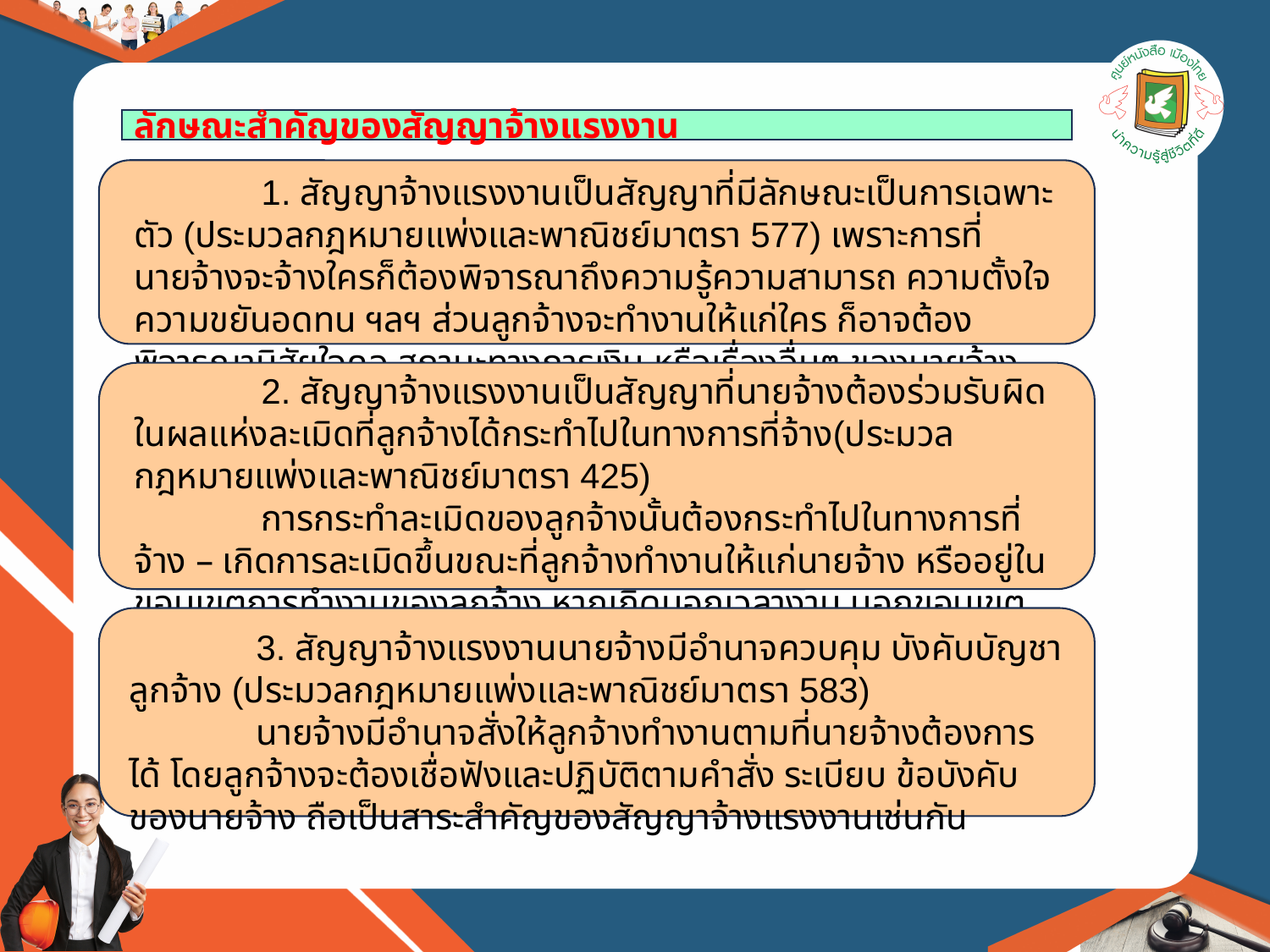

ลักษณะสำคัญของสัญญาจ้างแรงงาน

	1. สัญญาจ้างแรงงานเป็นสัญญาที่มีลักษณะเป็นการเฉพาะตัว (ประมวลกฎหมายแพ่งและพาณิชย์มาตรา 577) เพราะการที่นายจ้างจะจ้างใครก็ต้องพิจารณาถึงความรู้ความสามารถ ความตั้งใจ ความขยันอดทน ฯลฯ ส่วนลูกจ้างจะทำงานให้แก่ใคร ก็อาจต้องพิจารณานิสัยใจคอ สถานะทางการเงิน หรือเรื่องอื่นๆ ของนายจ้างด้วยเช่นกัน

	2. สัญญาจ้างแรงงานเป็นสัญญาที่นายจ้างต้องร่วมรับผิดในผลแห่งละเมิดที่ลูกจ้างได้กระทำไปในทางการที่จ้าง(ประมวลกฎหมายแพ่งและพาณิชย์มาตรา 425)
	การกระทำละเมิดของลูกจ้างนั้นต้องกระทำไปในทางการที่จ้าง – เกิดการละเมิดขึ้นขณะที่ลูกจ้างทำงานให้แก่นายจ้าง หรืออยู่ในขอบเขตการทำงานของลูกจ้าง หากเกิดนอกเวลางาน นอกขอบเขตการทำงานให้กับนายจ้าง นายจ้างย่อมไม่ต้องรับผิด

	3. สัญญาจ้างแรงงานนายจ้างมีอำนาจควบคุม บังคับบัญชาลูกจ้าง (ประมวลกฎหมายแพ่งและพาณิชย์มาตรา 583)
	นายจ้างมีอำนาจสั่งให้ลูกจ้างทำงานตามที่นายจ้างต้องการได้ โดยลูกจ้างจะต้องเชื่อฟังและปฏิบัติตามคำสั่ง ระเบียบ ข้อบังคับของนายจ้าง ถือเป็นสาระสำคัญของสัญญาจ้างแรงงานเช่นกัน